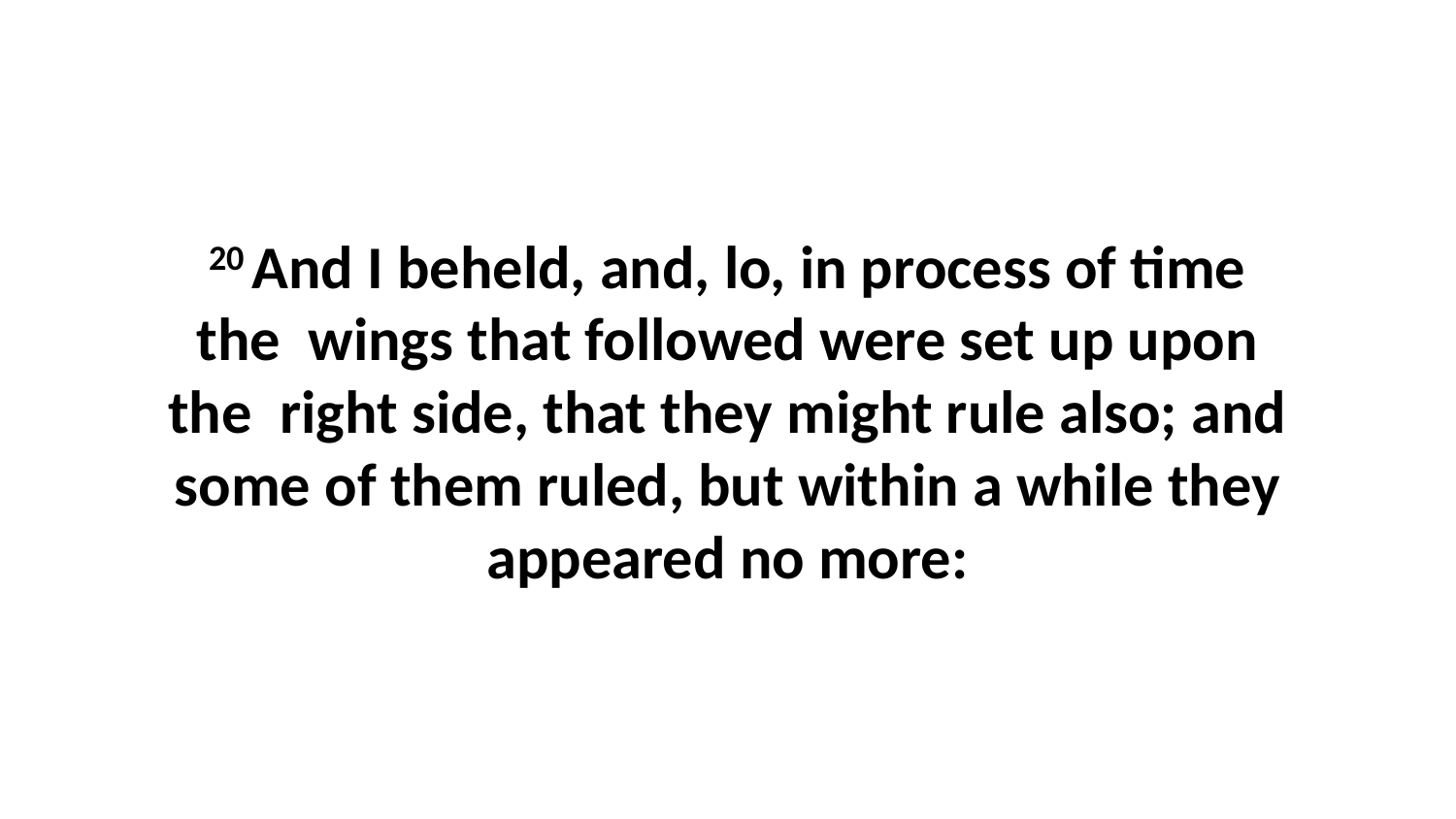

20 And I beheld, and, lo, in process of time the  wings that followed were set up upon the  right side, that they might rule also; and some of them ruled, but within a while they appeared no more: